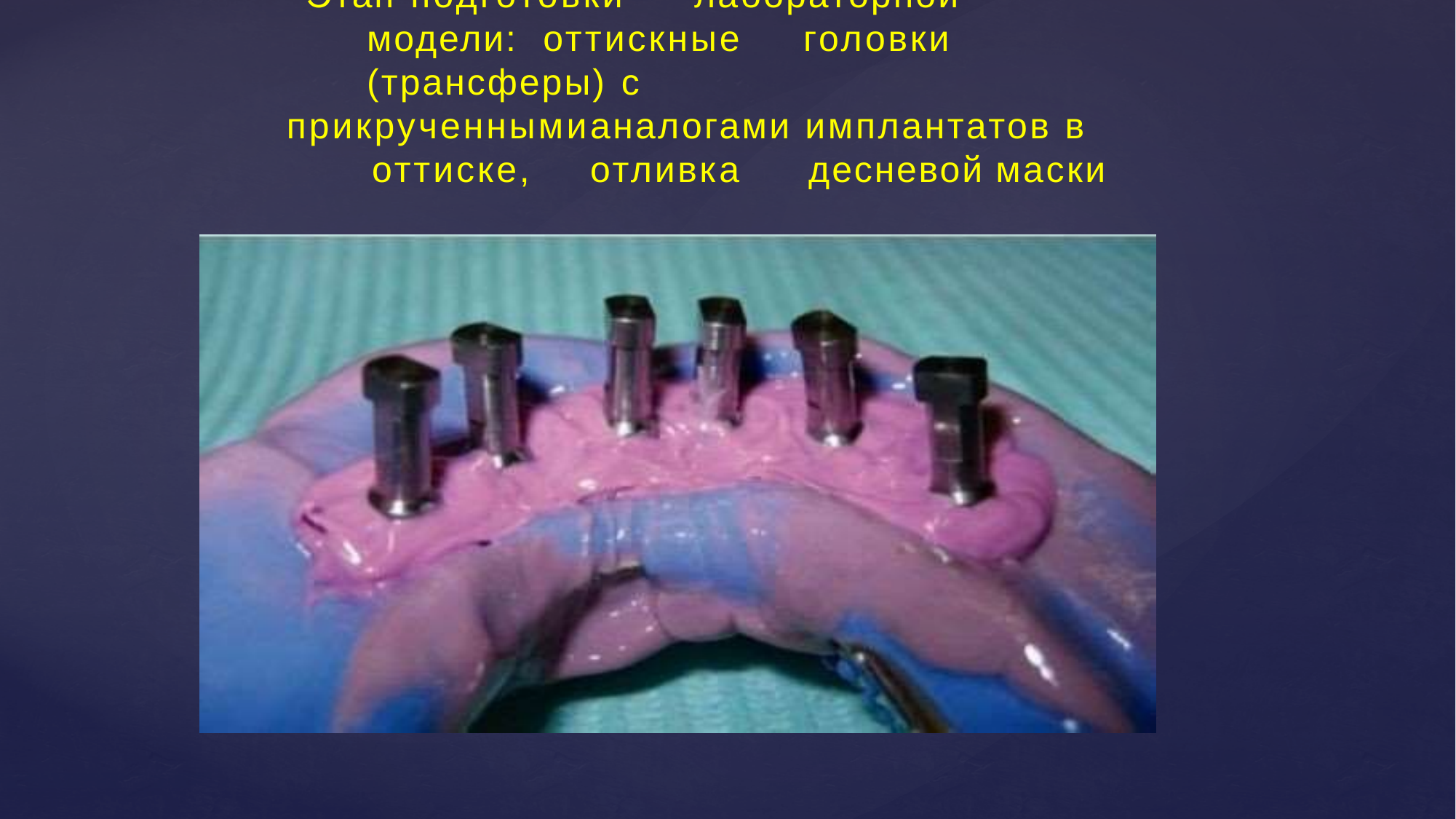

# Этап подготовки	лабораторной модели:  оттискные	головки	(трансферы) с
прикрученными	аналогами имплантатов в  оттиске,	отливка	десневой маски